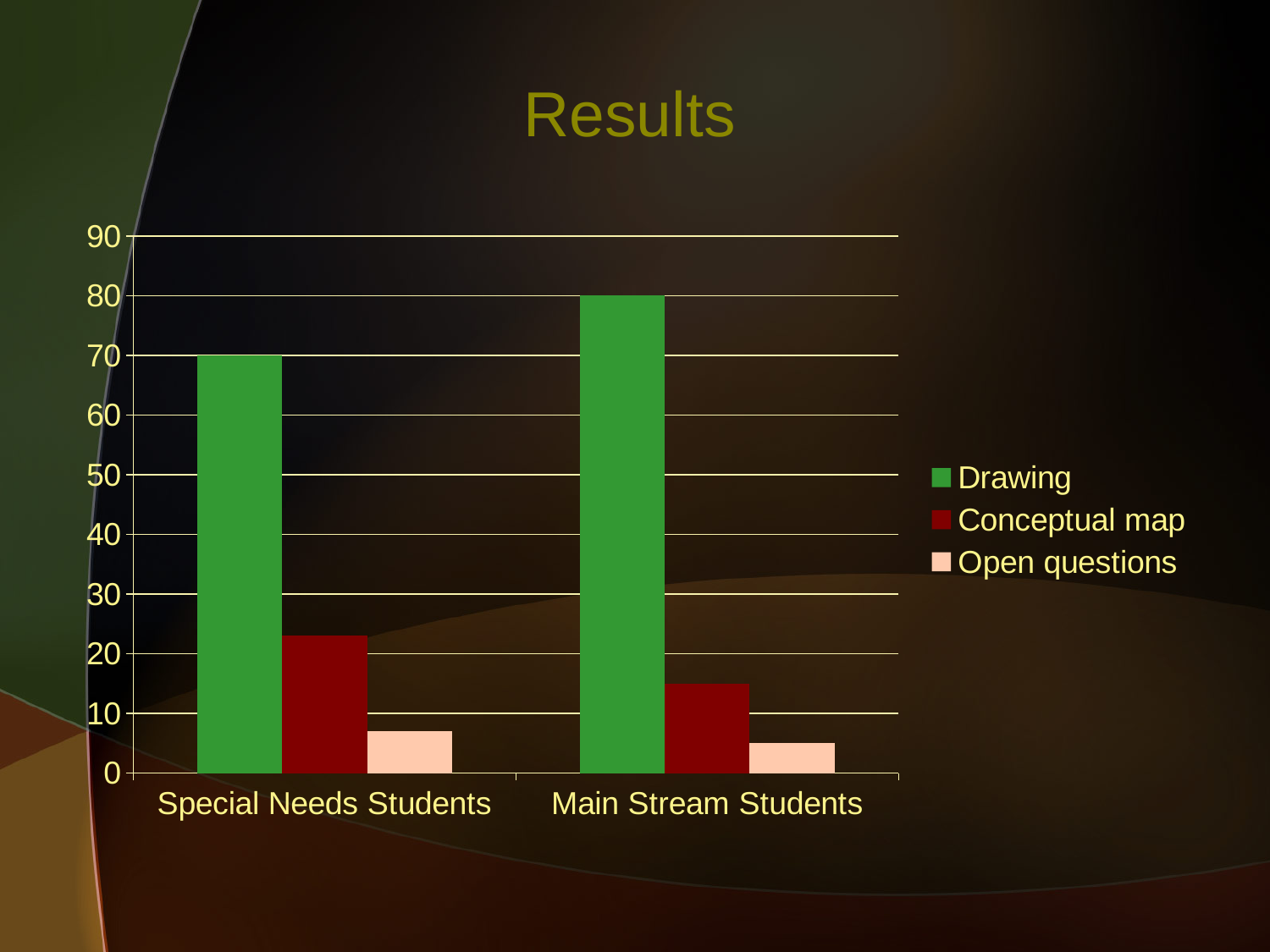

# Results

### Chart

| Category | Drawing | Conceptual map | Open questions |
|---|---|---|---|
| Special Needs Students | 70.0 | 23.0 | 7.0 |
| Main Stream Students | 80.0 | 15.0 | 5.0 |